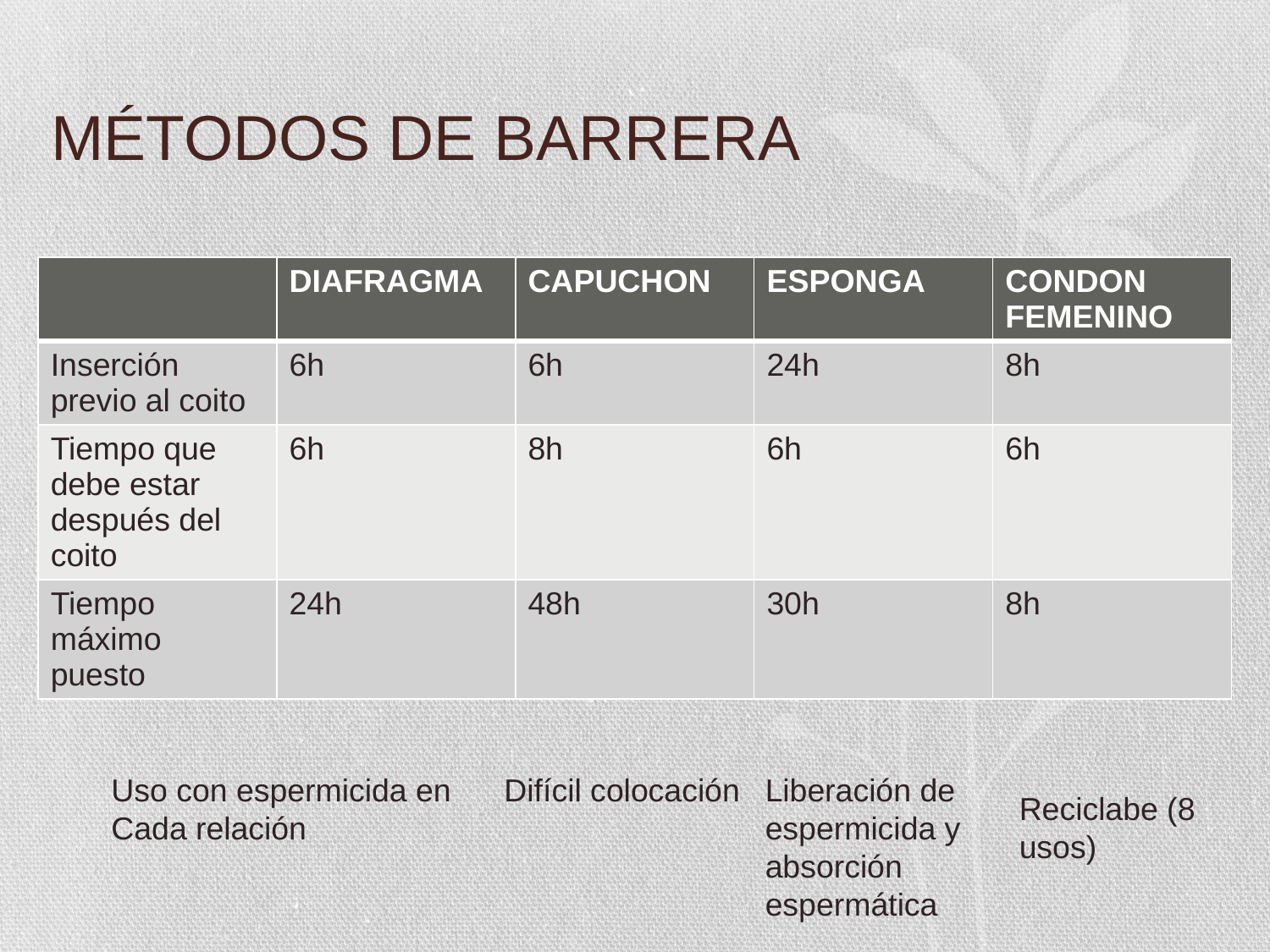

# MÉTODOS DE BARRERA
|  | DIAFRAGMA | CAPUCHON | ESPONGA | CONDON FEMENINO |
| --- | --- | --- | --- | --- |
| Inserción previo al coito | 6h | 6h | 24h | 8h |
| Tiempo que debe estar después del coito | 6h | 8h | 6h | 6h |
| Tiempo máximo puesto | 24h | 48h | 30h | 8h |
Uso con espermicida en
Cada relación
Difícil colocación
Liberación de espermicida y absorción espermática
Reciclabe (8 usos)